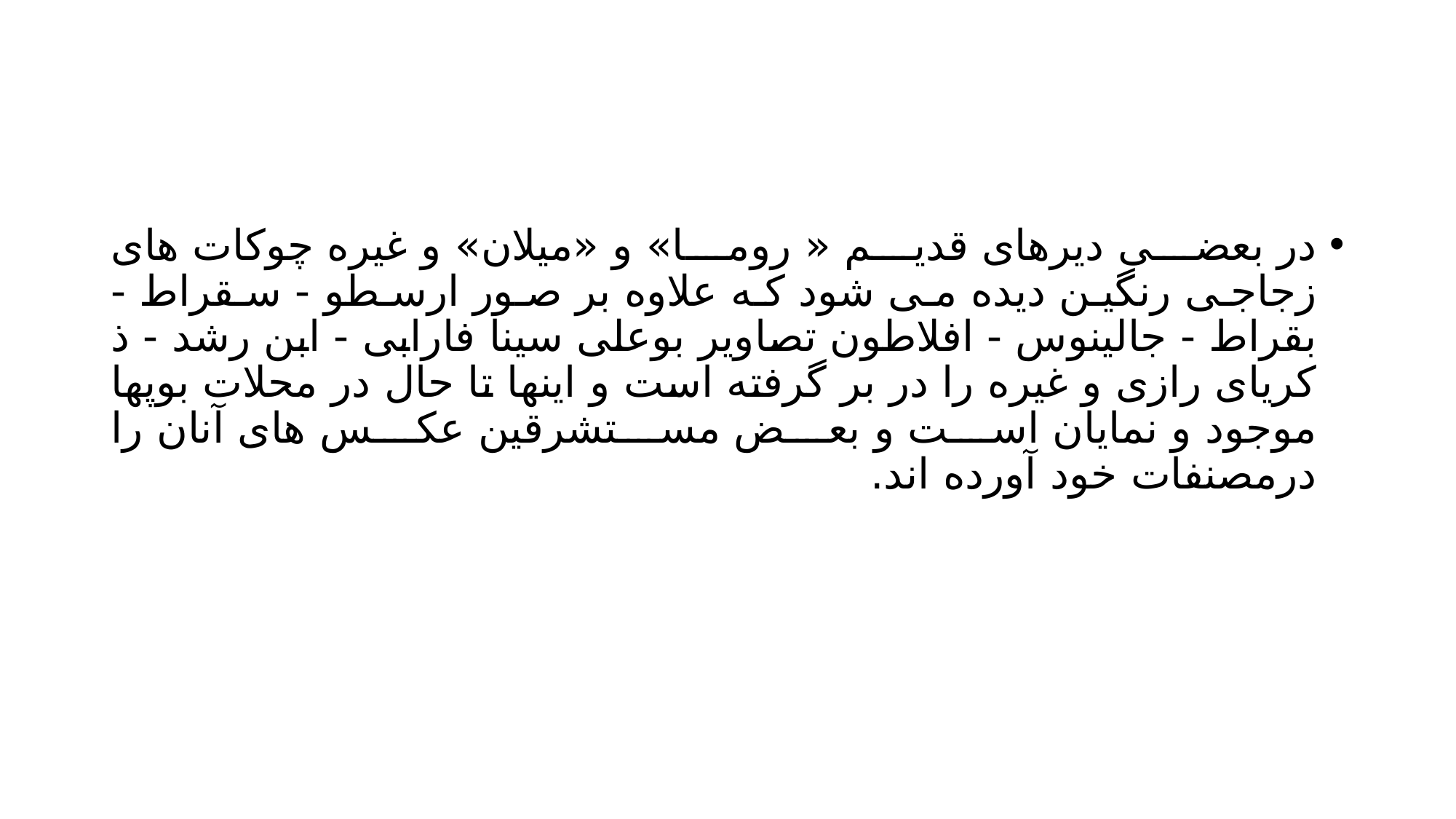

#
در بعضی دیرهای قدیم « روما» و «میلان» و غیره چوکات های زجاجی رنگین دیده می شود که علاوه بر صور ارسطو - سقراط - بقراط - جالينوس - افلاطون تصاوير بوعلى سينا فارابی - ابن رشد - ذ کریای رازی و غیره را در بر گرفته است و اینها تا حال در محلات بوپها موجود و نمایان است و بعض مستشرقین عکس های آنان را درمصنفات خود آورده اند.